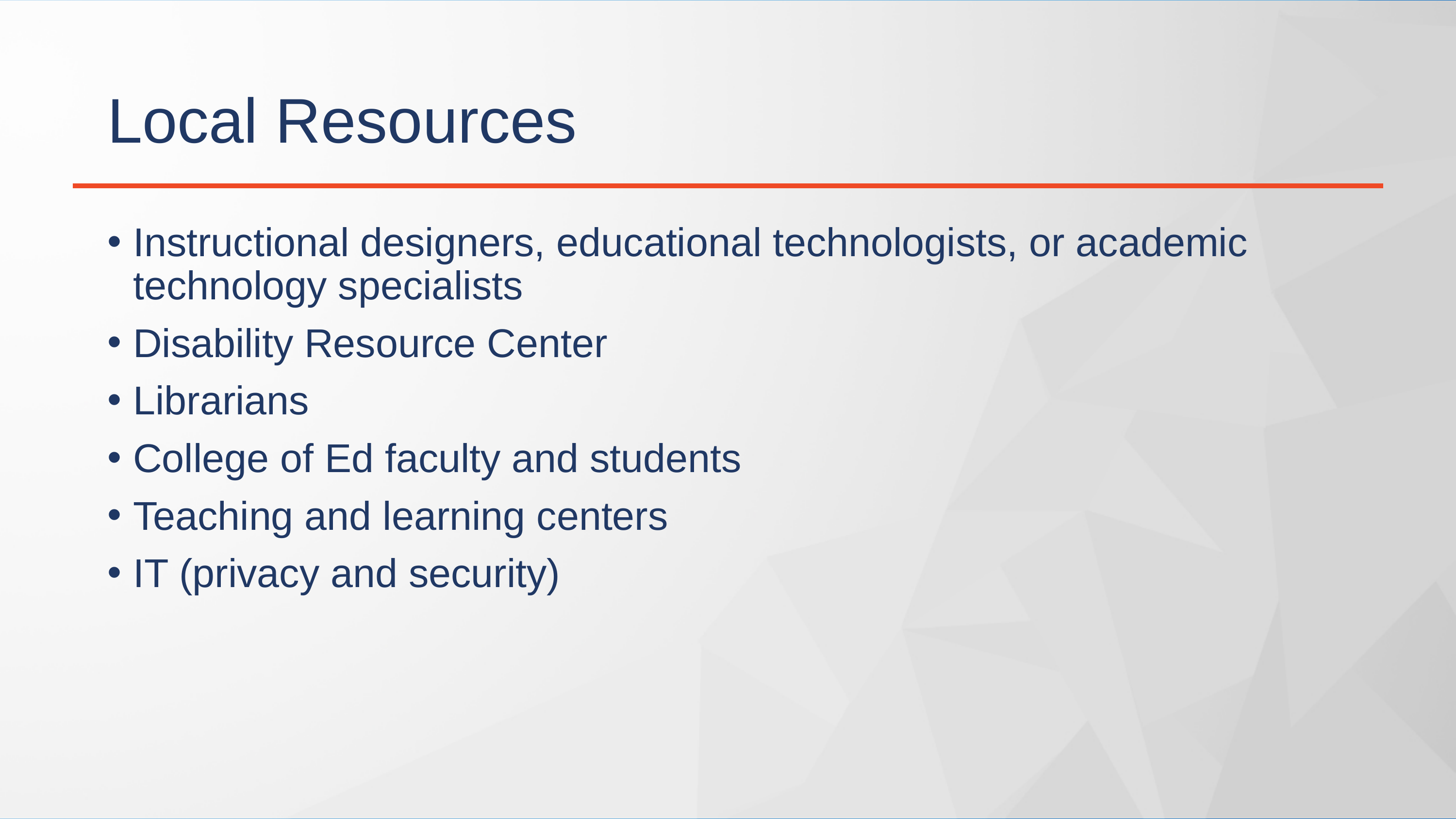

# Local Resources
Instructional designers, educational technologists, or academic technology specialists
Disability Resource Center
Librarians
College of Ed faculty and students
Teaching and learning centers
IT (privacy and security)